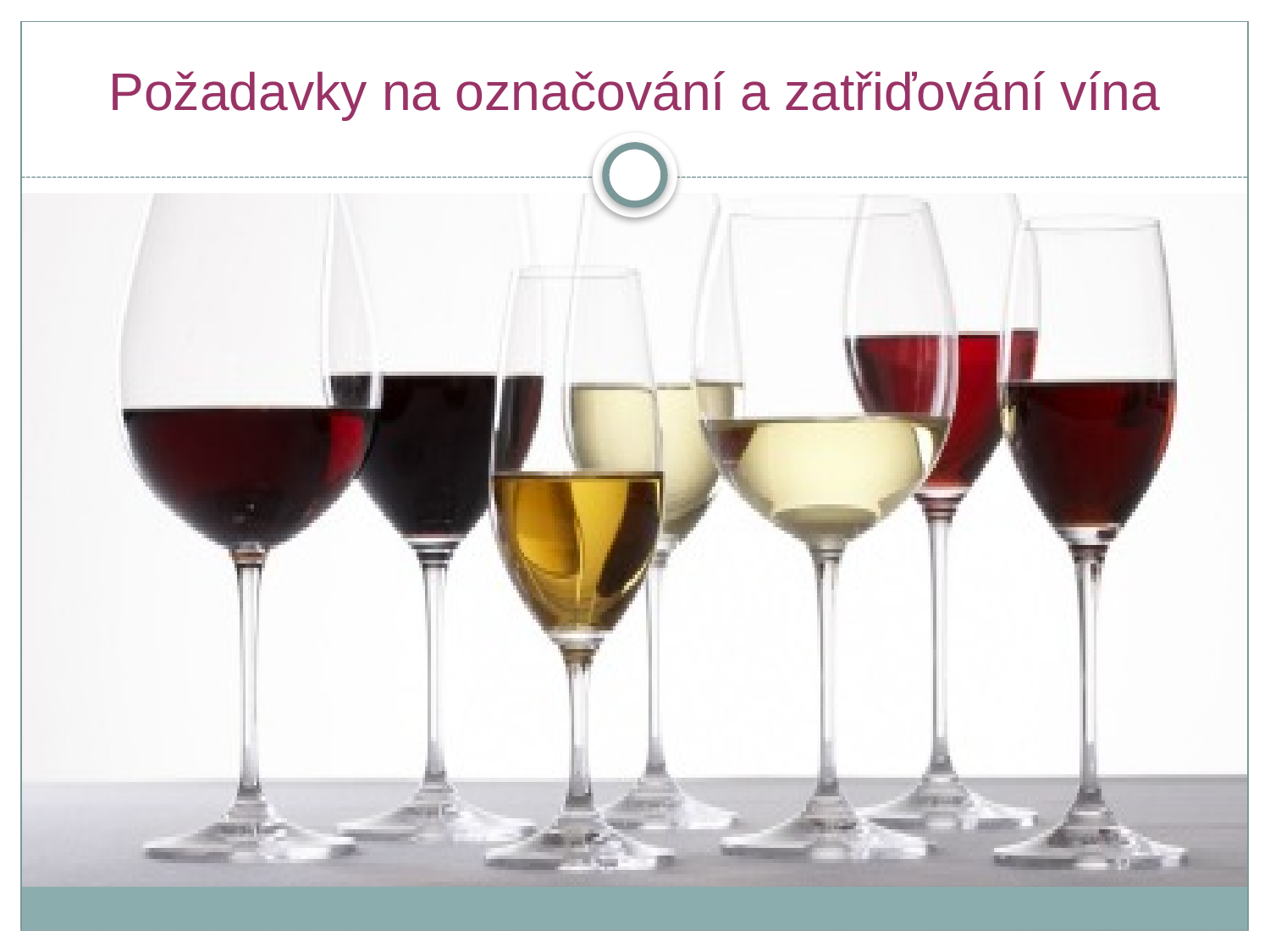

# Požadavky na označování a zatřiďování vína